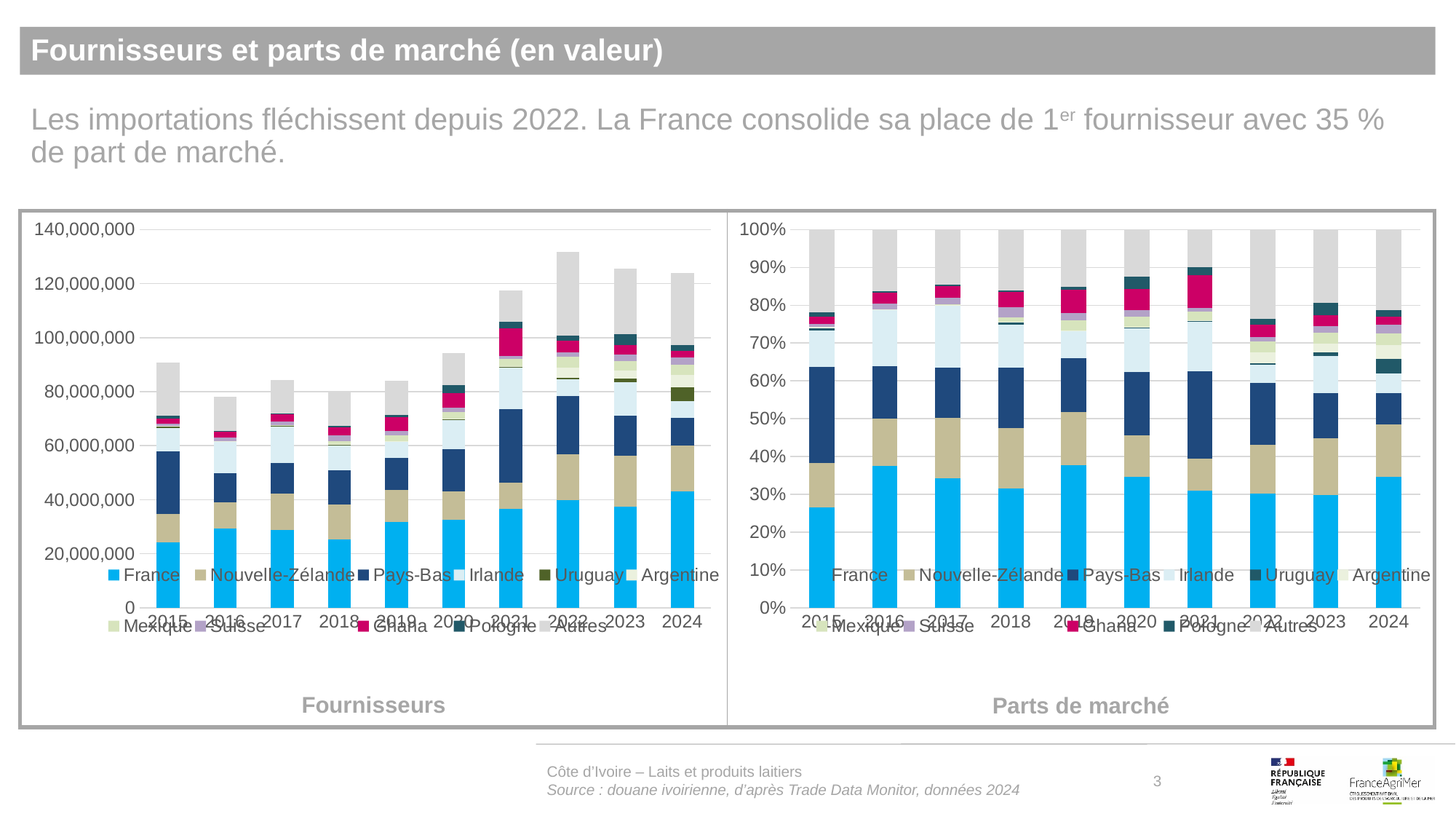

Fournisseurs et parts de marché (en valeur)
Les importations fléchissent depuis 2022. La France consolide sa place de 1er fournisseur avec 35 % de part de marché.

### Chart

| Category | France | Nouvelle-Zélande | Pays-Bas | Irlande | Uruguay | Argentine | Mexique | Suisse | Ghana | Pologne | Autres |
|---|---|---|---|---|---|---|---|---|---|---|---|
| 2015 | 24156830.0 | 10623414.0 | 23105896.0 | 8717970.0 | 505224.0 | 350975.0 | 0.0 | 730410.0 | 1767995.0 | 1071908.0 | 19789342.0 |
| 2016 | 29353959.0 | 9809015.0 | 10780212.0 | 11690315.0 | 11213.0 | 144504.0 | 0.0 | 1128160.0 | 2305445.0 | 209826.0 | 12796853.0 |
| 2017 | 28802349.0 | 13515147.0 | 11222329.0 | 13842071.0 | 102750.0 | 95087.0 | 155391.0 | 1353364.0 | 2578039.0 | 310818.0 | 12357181.0 |
| 2018 | 25354608.0 | 12834815.0 | 12784416.0 | 9051327.0 | 552335.0 | 17518.0 | 1043758.0 | 2093805.0 | 3212660.0 | 278622.0 | 12984058.0 |
| 2019 | 31699116.0 | 11859532.0 | 11917431.0 | 6038461.0 | 0.0 | 86519.0 | 2276226.0 | 1690103.0 | 5115757.0 | 578628.0 | 12775084.0 |
| 2020 | 32555645.0 | 10412058.0 | 15822255.0 | 10761778.0 | 206855.0 | 272111.0 | 2495230.0 | 1546267.0 | 5382583.0 | 3019842.0 | 11724225.0 |
| 2021 | 36513829.0 | 9756678.0 | 27287102.0 | 15408771.0 | 348683.0 | 30064.0 | 2735271.0 | 1129340.0 | 10234692.0 | 2391983.0 | 11744216.0 |
| 2022 | 39907294.0 | 16919127.0 | 21586225.0 | 6201077.0 | 532890.0 | 3851947.0 | 3842332.0 | 1580914.0 | 4355030.0 | 1904867.0 | 31162431.0 |
| 2023 | 37499795.0 | 18713834.0 | 15035689.0 | 12378576.0 | 1214646.0 | 2971687.0 | 3552243.0 | 2291923.0 | 3571334.0 | 4115658.0 | 24273634.0 |
| 2024 | 42990081.0 | 17037191.0 | 10195104.0 | 6397989.0 | 4979324.0 | 4520623.0 | 3727865.0 | 2905427.0 | 2458739.0 | 2112681.0 | 26490199.0 |

### Chart

| Category | France | Nouvelle-Zélande | Pays-Bas | Irlande | Uruguay | Argentine | Mexique | Suisse | Ghana | Pologne | Autres |
|---|---|---|---|---|---|---|---|---|---|---|---|
| 2015 | 0.2659859015139006 | 0.11697223310945157 | 0.2544142827451462 | 0.09599177995710283 | 0.005562917862420646 | 0.0038645137538261963 | 0.0 | 0.008042394731625307 | 0.0194670303987348 | 0.011802559181811612 | 0.21789638674598022 |
| 2016 | 0.3752287596052957 | 0.12538767024235947 | 0.13780238560127867 | 0.1494361423903734 | 0.00014333467187353435 | 0.0018471803642569526 | 0.0 | 0.01442115789002466 | 0.029470275804644647 | 0.002682185040625722 | 0.16358090838926725 |
| 2017 | 0.3415250000930817 | 0.16025639368625846 | 0.133069212957929 | 0.1641329080334192 | 0.0012183622162054957 | 0.0011274978885871725 | 0.0018425549697166734 | 0.016047567517009583 | 0.030569200092498295 | 0.003685536810866762 | 0.1465257657344277 |
| 2018 | 0.31611101955739485 | 0.1600192933560852 | 0.15939093896485687 | 0.11284829196796795 | 0.006886289860495326 | 0.0002184073538272192 | 0.013013153488753891 | 0.026104715691300417 | 0.04005414826729958 | 0.0034737466456243563 | 0.16187999484639434 |
| 2019 | 0.3772049209313004 | 0.14112298369273854 | 0.14181195519960962 | 0.07185491242253385 | 0.0 | 0.0010295363616466522 | 0.02708604392475078 | 0.020111449432241378 | 0.06087515862236494 | 0.006885407434978202 | 0.15201763197783563 |
| 2020 | 0.345605549808788 | 0.11053275183861323 | 0.16796654277591014 | 0.11424532374063297 | 0.002195939782661251 | 0.0028886871006247646 | 0.026488964849241417 | 0.0164149245602778 | 0.05714064510490993 | 0.03205816240918188 | 0.12446250802915862 |
| 2021 | 0.31054289563291926 | 0.08297861716660829 | 0.23207140693217418 | 0.13104855052272257 | 0.0029654799686434745 | 0.0002556883753360428 | 0.023262938999926597 | 0.009604813391498357 | 0.08704403171716321 | 0.020343342439510168 | 0.09988223485349786 |
| 2022 | 0.3026853966821156 | 0.1283267331408161 | 0.16372533494740085 | 0.04703339323386204 | 0.0040418180455415635 | 0.029215914907522546 | 0.02914298788598361 | 0.011990779961435372 | 0.0330316553939366 | 0.01444787069555935 | 0.2363581151058264 |
| 2023 | 0.29852004337018423 | 0.1489729353801115 | 0.11969277518398706 | 0.09854061987221856 | 0.009669284234738371 | 0.023656346177962112 | 0.028277907503799247 | 0.018245031829137275 | 0.028429882898544208 | 0.032763016562006426 | 0.19323215698731097 |
| 2024 | 0.3472115944902833 | 0.13760174708080927 | 0.08234128044174342 | 0.05167368636084434 | 0.040215765714043096 | 0.03651104355722075 | 0.030108292903530932 | 0.023465830207324345 | 0.019858131661241687 | 0.017063176472250103 | 0.21394945111070873 |
Côte d’Ivoire – Laits et produits laitiers
Source : douane ivoirienne, d’après Trade Data Monitor, données 2024
3